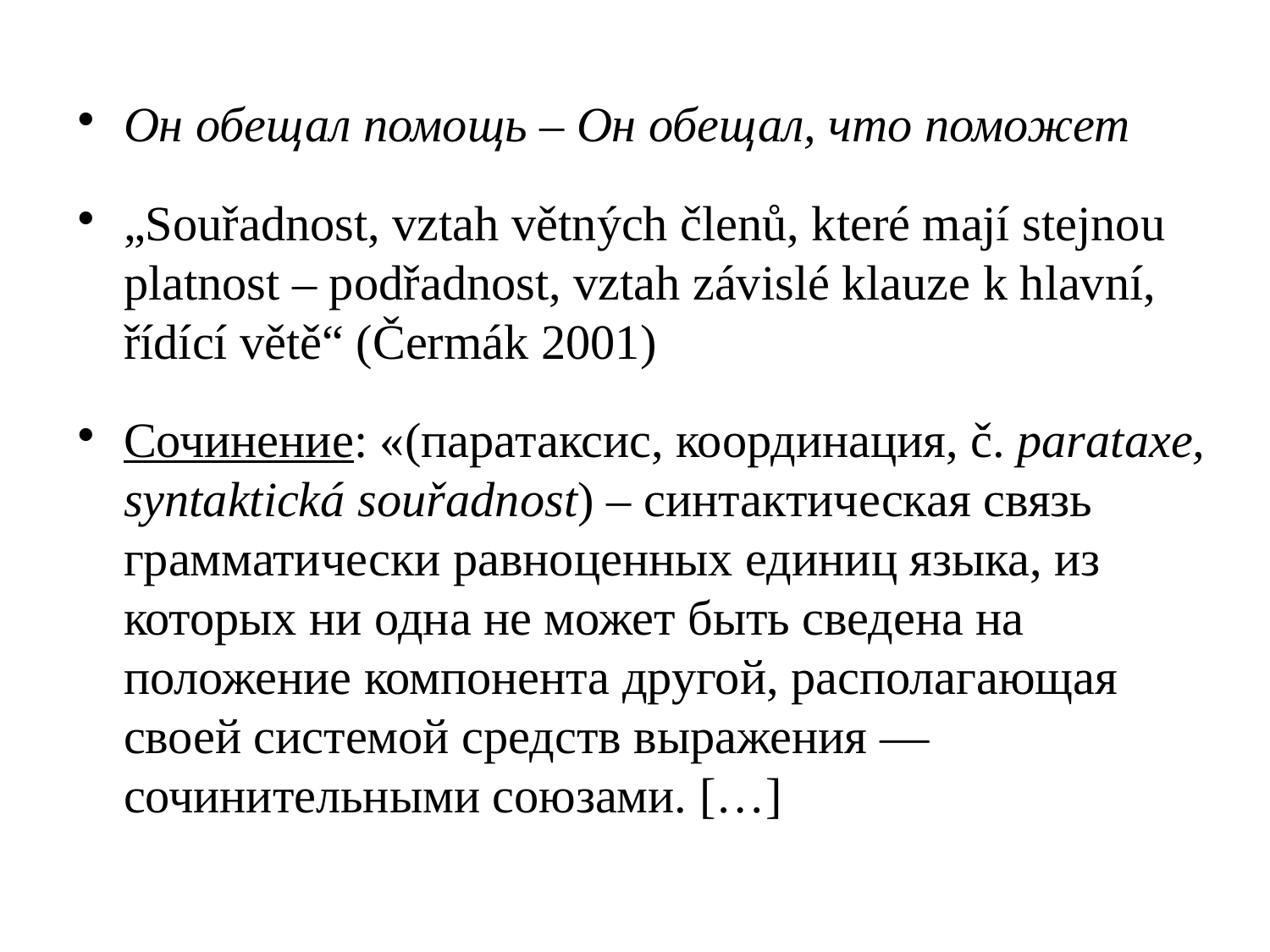

Он обещал помощь – Он обещал, что поможет
„Souřadnost, vztah větných členů, které mají stejnou platnost – podřadnost, vztah závislé klauze k hlavní, řídící větě“ (Čermák 2001)
Сочинение: «(паратаксис, координация, č. parataxe, syntaktická souřadnost) – синтактическая связь грамматически равноценных единиц языка, из которых ни одна не может быть сведена на положение компонента другой, располагающая своей системой средств выражения — сочинительными союзами. […]